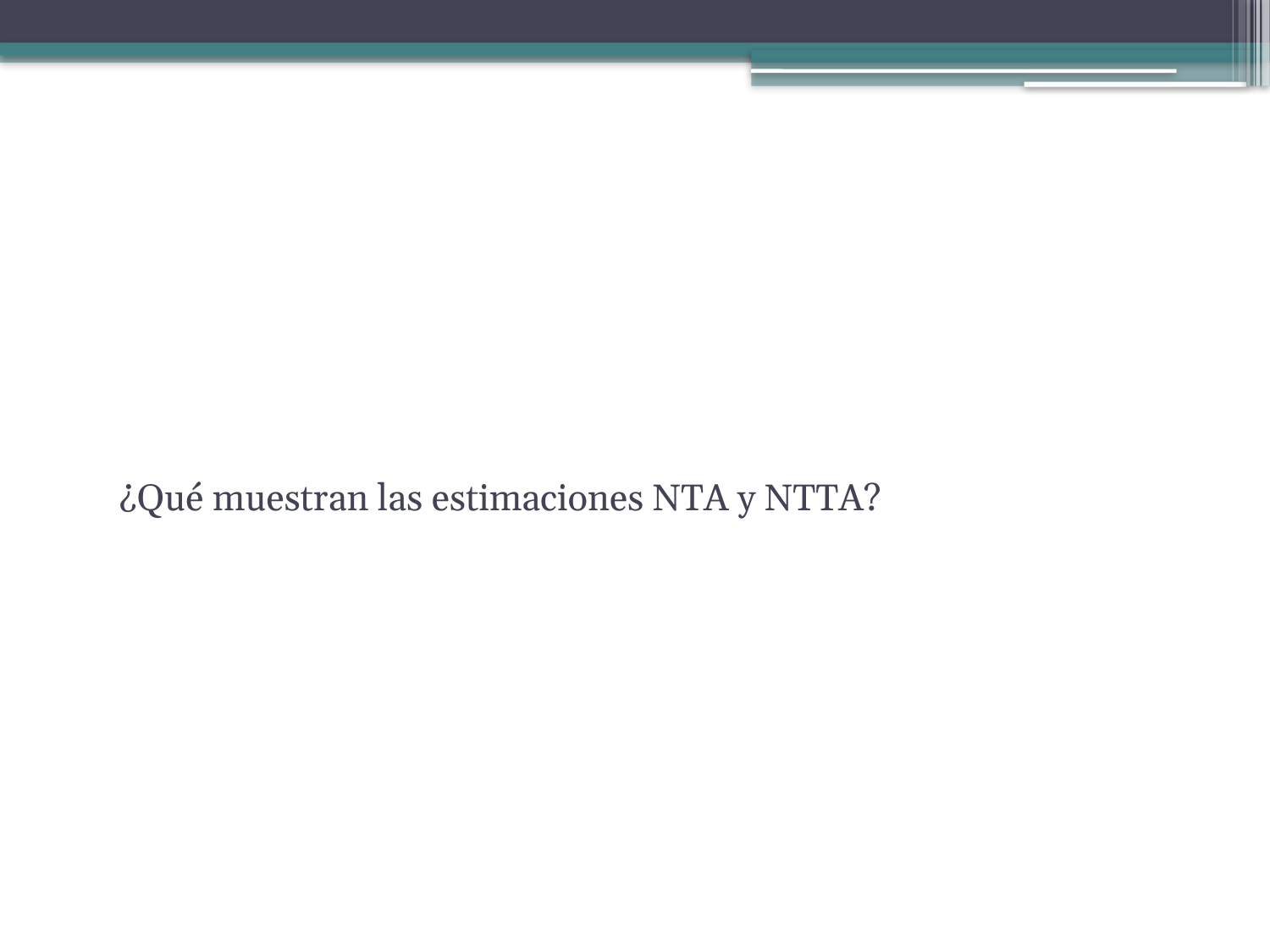

#
¿Qué muestran las estimaciones NTA y NTTA?